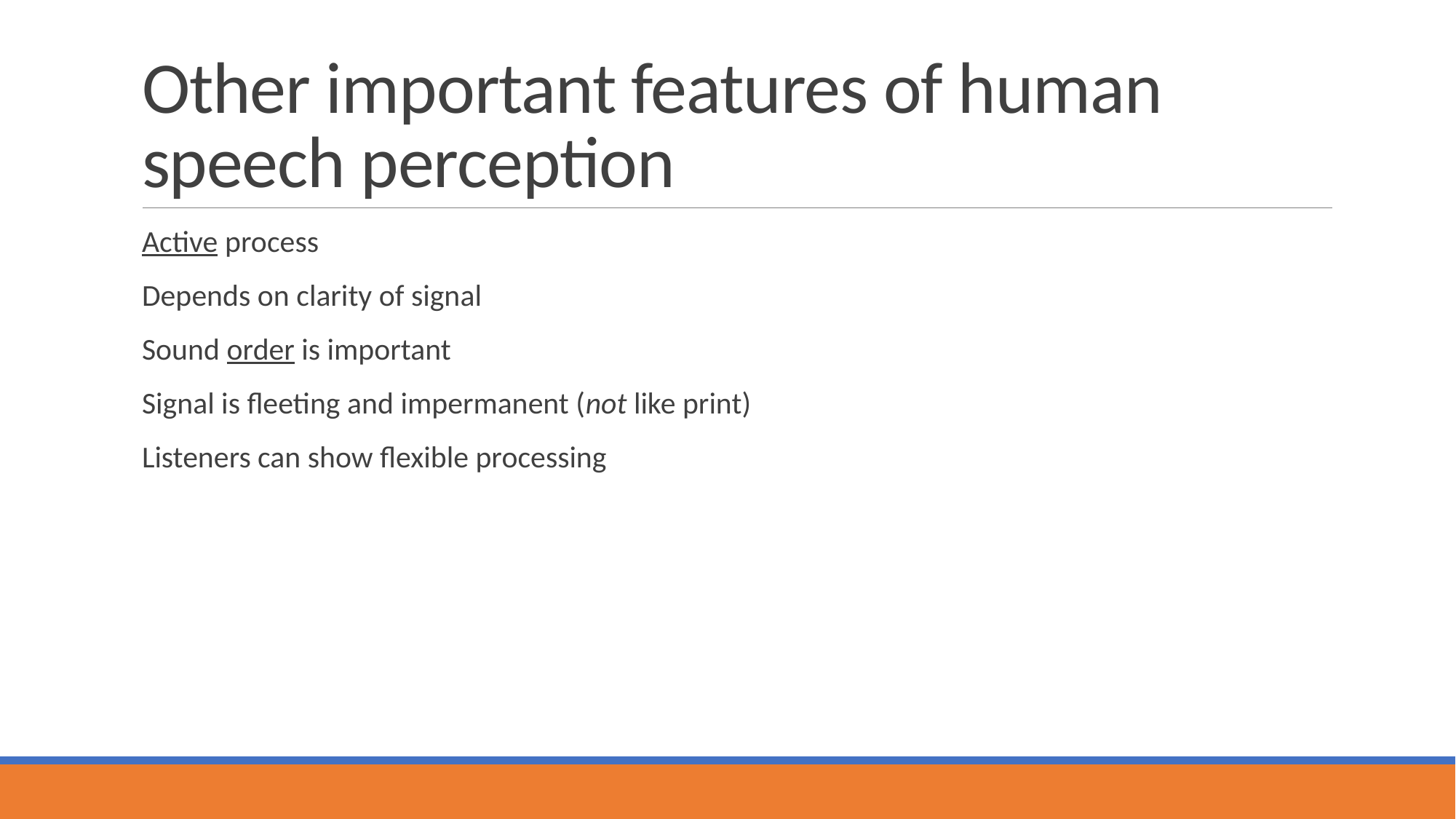

# Other important features of human speech perception
Active process
Depends on clarity of signal
Sound order is important
Signal is fleeting and impermanent (not like print)
Listeners can show flexible processing